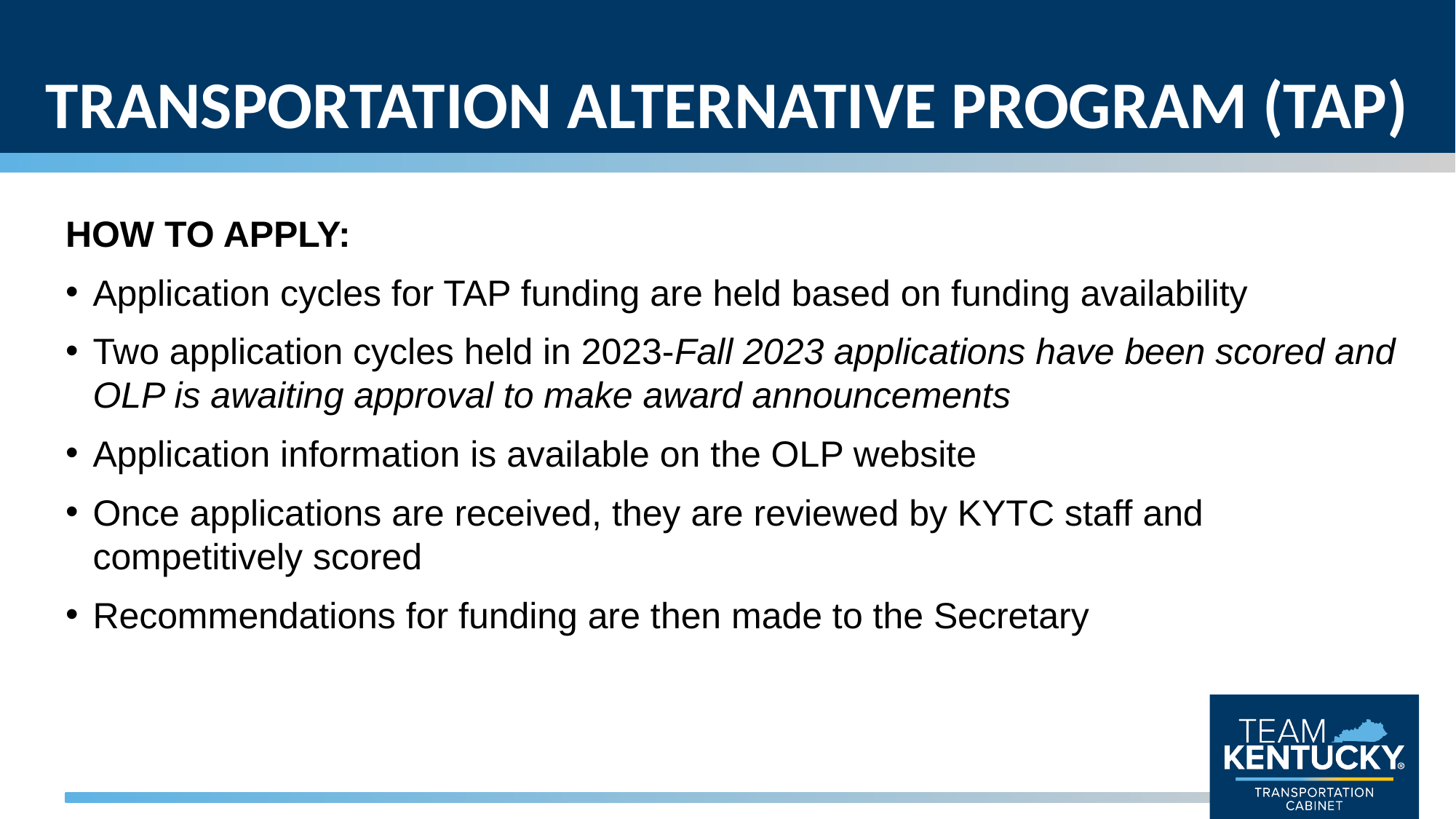

# TRANSPORTATION ALTERNATIVE PROGRAM (TAP)
HOW TO APPLY:
Application cycles for TAP funding are held based on funding availability
Two application cycles held in 2023-Fall 2023 applications have been scored and OLP is awaiting approval to make award announcements
Application information is available on the OLP website
Once applications are received, they are reviewed by KYTC staff and competitively scored
Recommendations for funding are then made to the Secretary